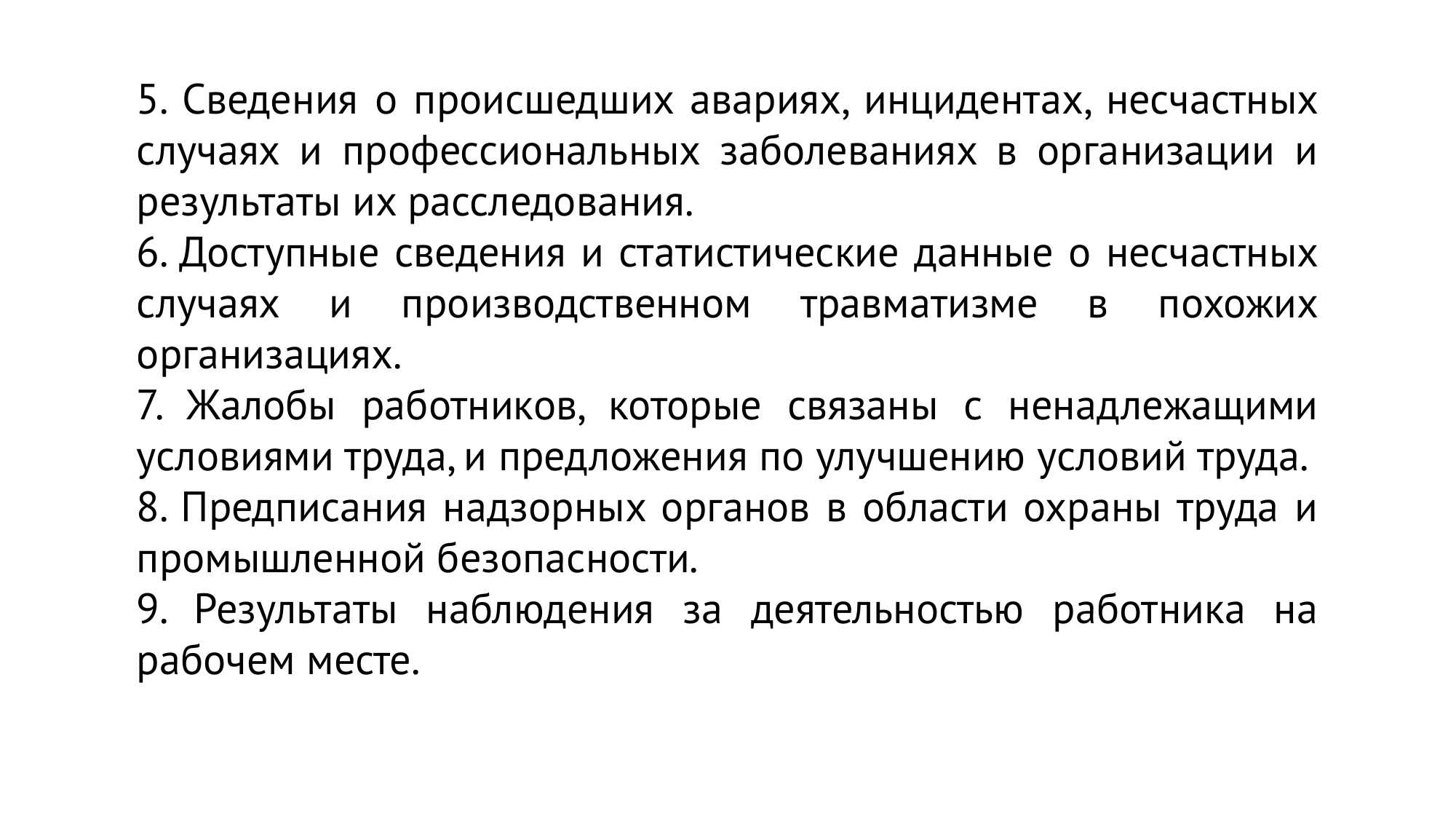

5. Сведения о происшедших авариях, инцидентах, несчастных случаях и профессиональных заболеваниях в организации и результаты их расследования.
6. Доступные сведения и статистические данные о несчастных случаях и производственном травматизме в похожих организациях.
7. Жалобы работников, которые связаны с ненадлежащими условиями труда, и предложения по улучшению условий труда.
8. Предписания надзорных органов в области охраны труда и промышленной безопасности.
9. Результаты наблюдения за деятельностью работника на рабочем месте.